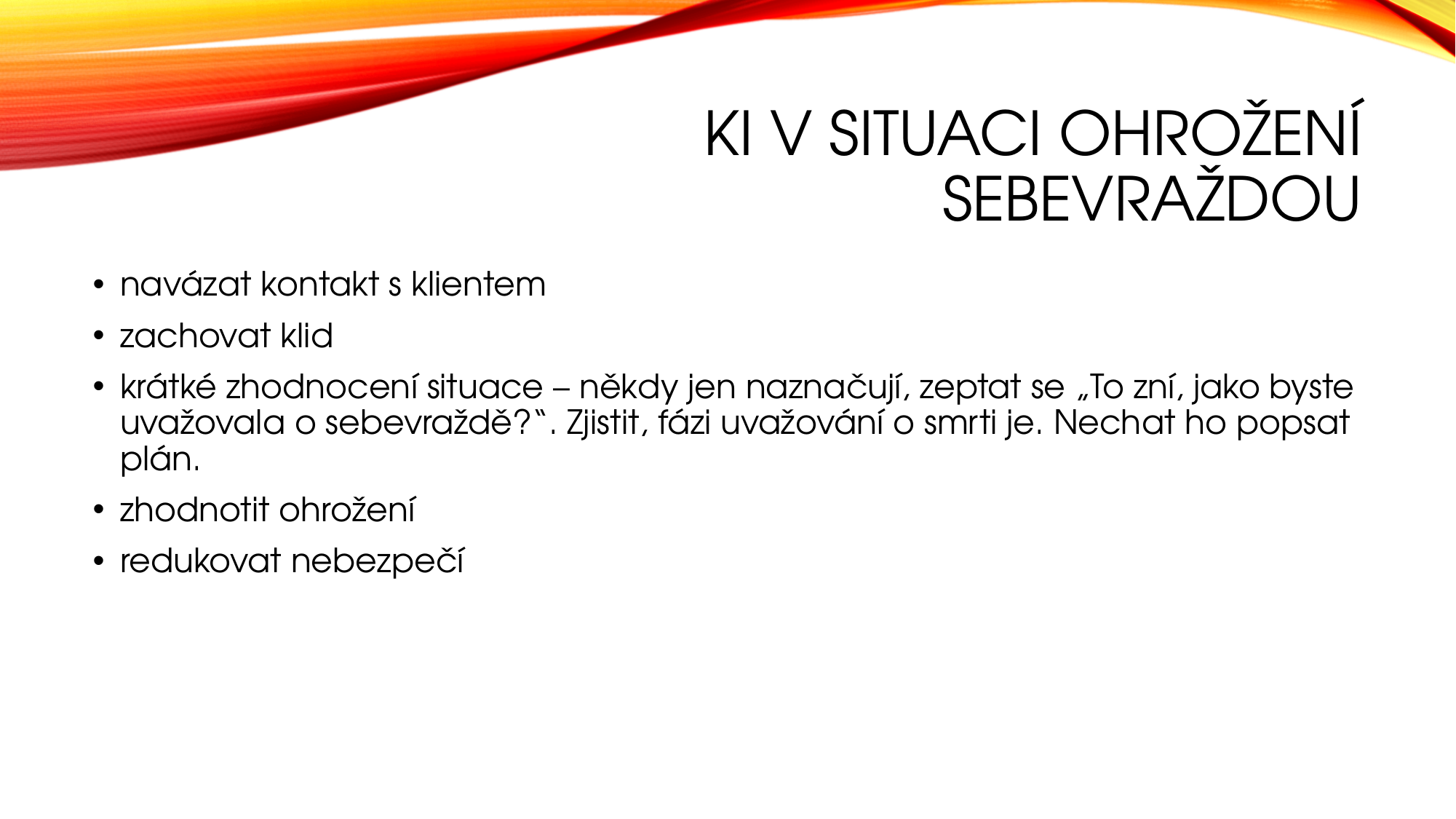

# KI v situaci ohrožení sebevraždou
navázat kontakt s klientem
zachovat klid
krátké zhodnocení situace – někdy jen naznačují, zeptat se „To zní, jako byste uvažovala o sebevraždě?“. Zjistit, fázi uvažování o smrti je. Nechat ho popsat plán.
zhodnotit ohrožení
redukovat nebezpečí